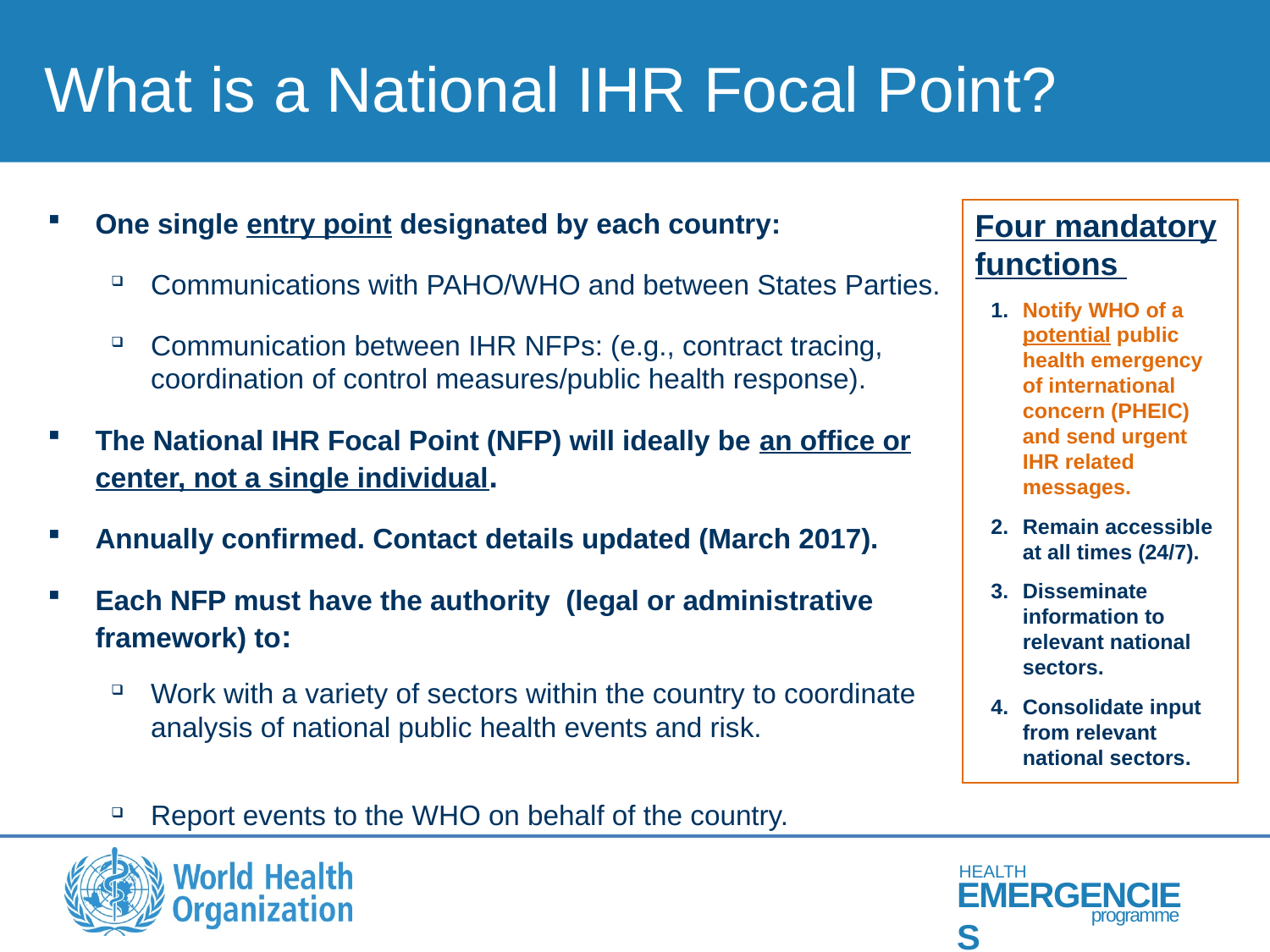

What is a National IHR Focal Point?
One single entry point designated by each country:
Communications with PAHO/WHO and between States Parties.
Communication between IHR NFPs: (e.g., contract tracing, coordination of control measures/public health response).
The National IHR Focal Point (NFP) will ideally be an office or center, not a single individual.
Annually confirmed. Contact details updated (March 2017).
Each NFP must have the authority  (legal or administrative framework) to:
Work with a variety of sectors within the country to coordinate analysis of national public health events and risk.

Report events to the WHO on behalf of the country.

Four mandatory functions
Notify WHO of a potential public health emergency of international concern (PHEIC) and send urgent IHR related messages.
Remain accessible at all times (24/7).
Disseminate information to relevant national sectors.
Consolidate input from relevant national sectors.